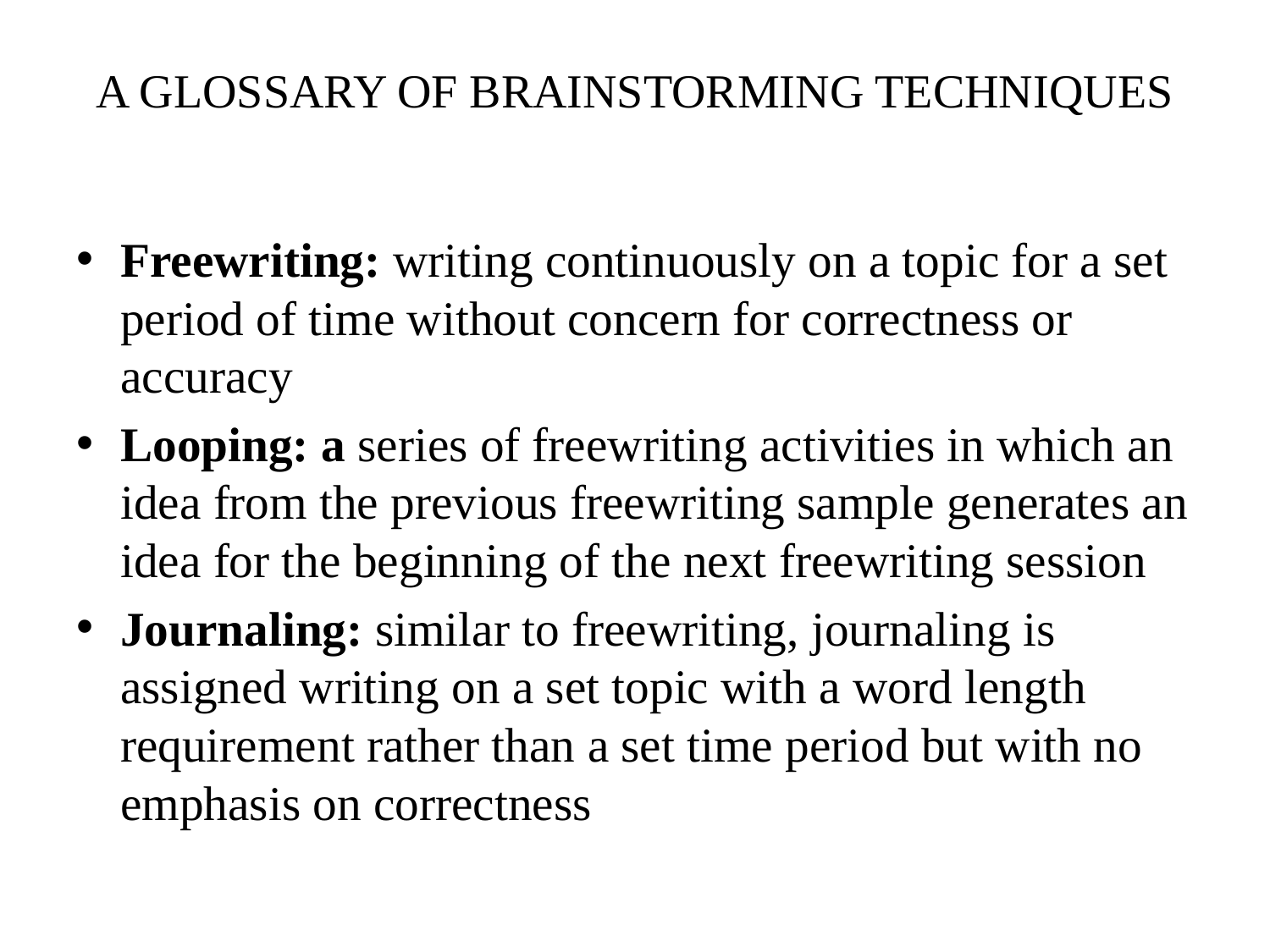

# A GLOSSARY OF BRAINSTORMING TECHNIQUES
Freewriting: writing continuously on a topic for a set period of time without concern for correctness or accuracy
Looping: a series of freewriting activities in which an idea from the previous freewriting sample generates an idea for the beginning of the next freewriting session
Journaling: similar to freewriting, journaling is assigned writing on a set topic with a word length requirement rather than a set time period but with no emphasis on correctness